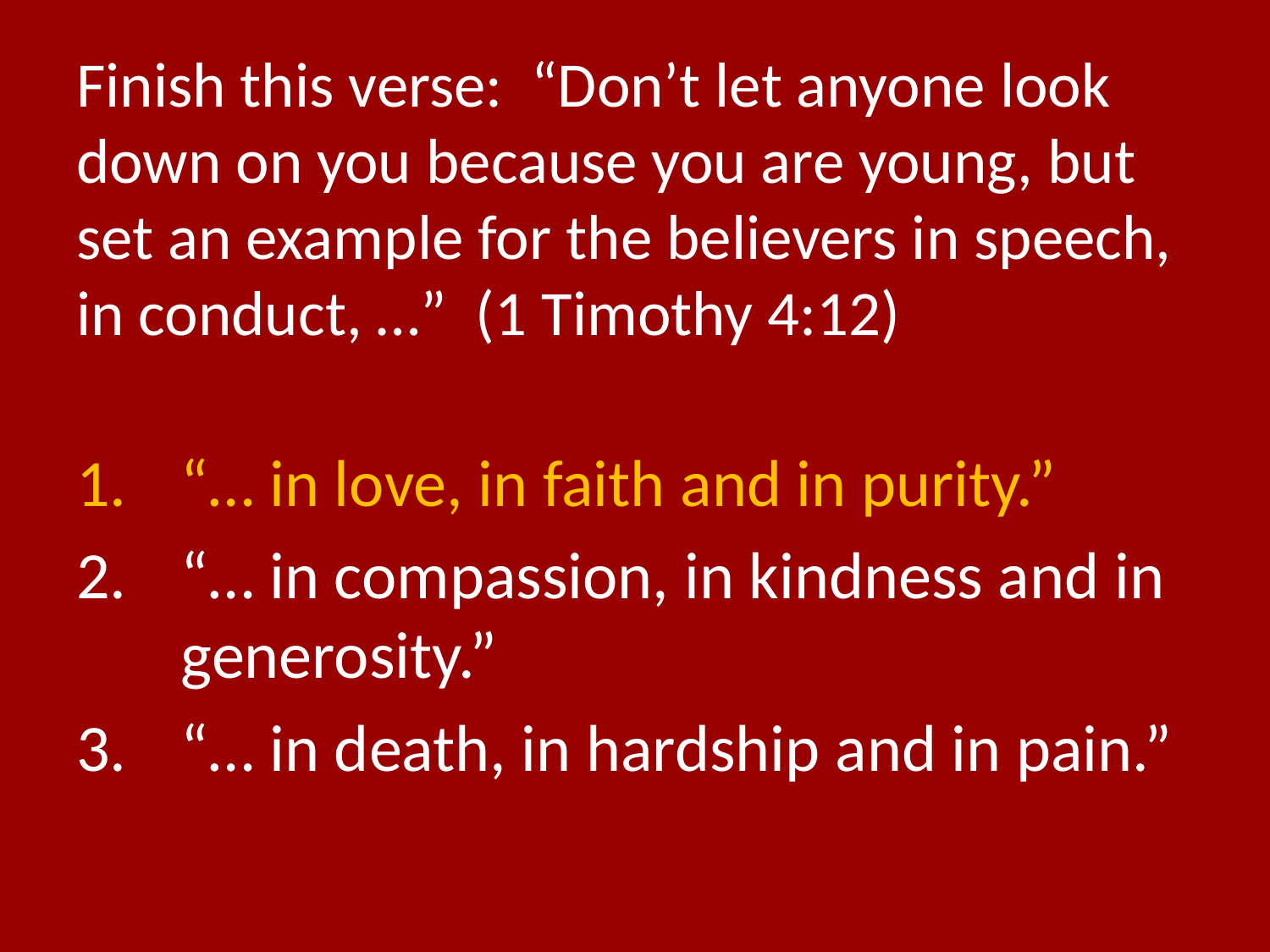

# Finish this verse:  “Don’t let anyone look down on you because you are young, but set an example for the believers in speech, in conduct, …”  (1 Timothy 4:12)
“… in love, in faith and in purity.”
“… in compassion, in kindness and in generosity.”
“… in death, in hardship and in pain.”